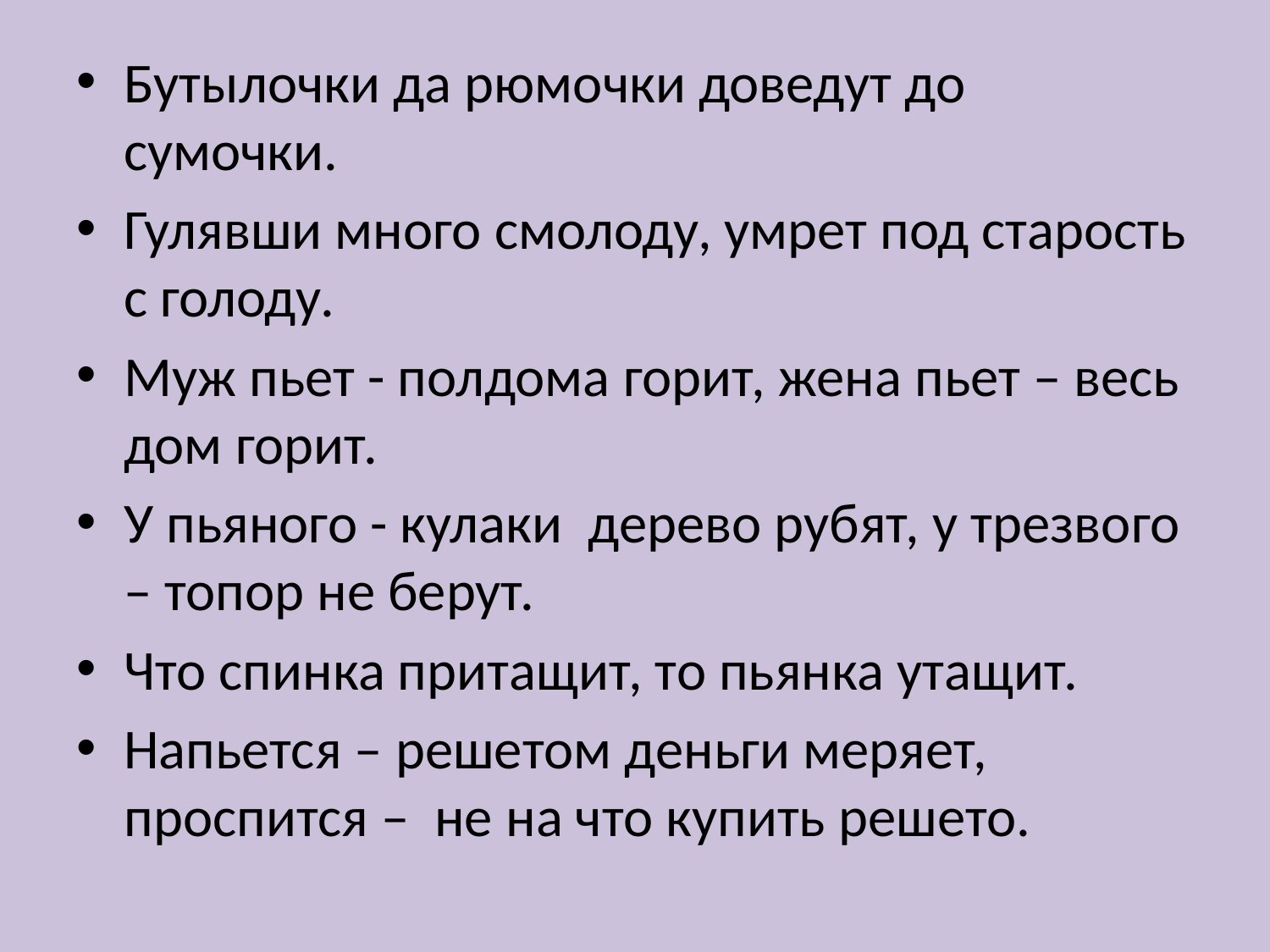

#
Бутылочки да рюмочки доведут до сумочки.
Гулявши много смолоду, умрет под старость с голоду.
Муж пьет - полдома горит, жена пьет – весь дом горит.
У пьяного - кулаки  дерево рубят, у трезвого – топор не берут.
Что спинка притащит, то пьянка утащит.
Напьется – решетом деньги меряет, проспится –  не на что купить решето.